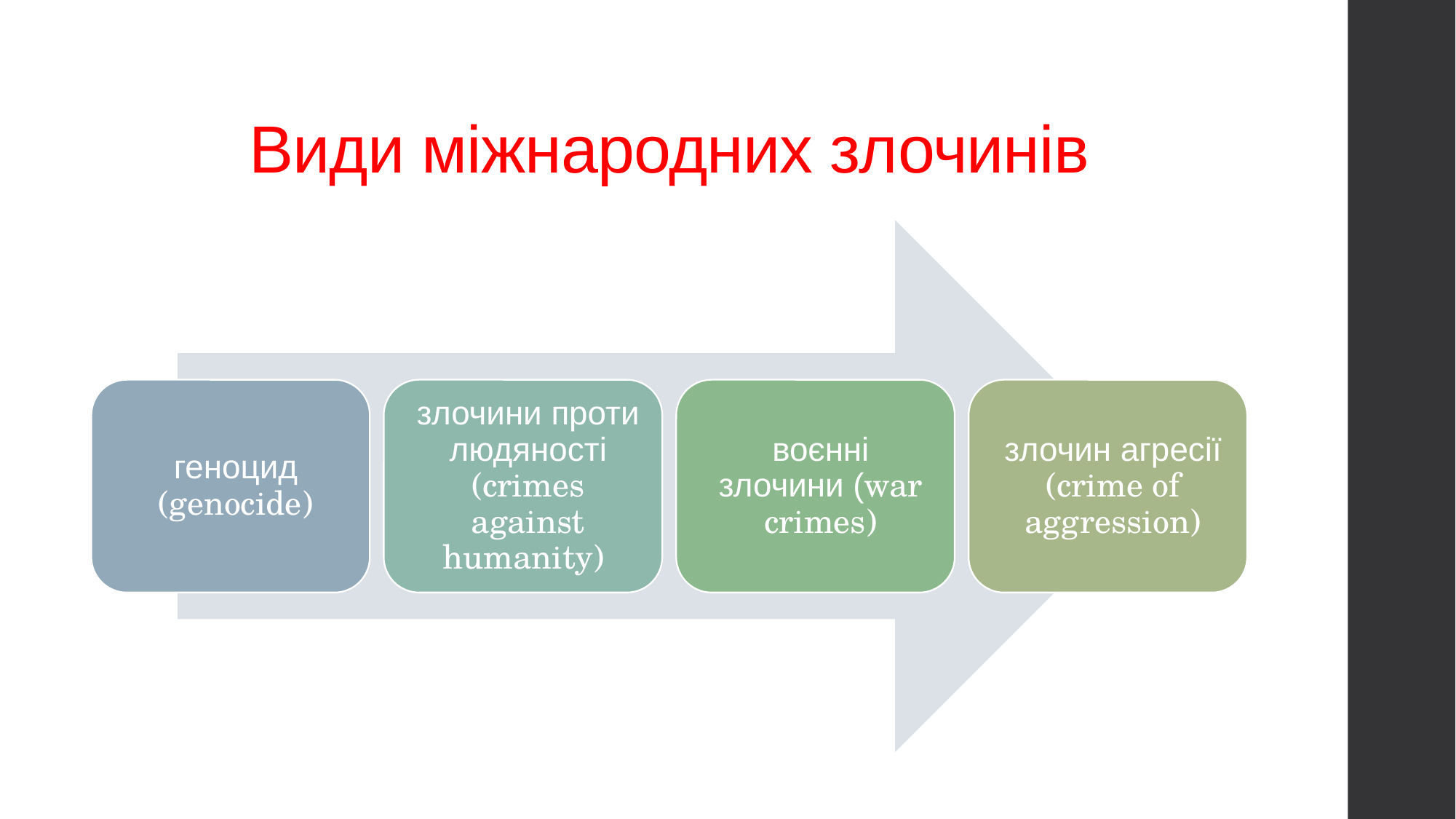

# Види міжнародних злочинів
геноцид (genocide)
злочини проти людяності (crimes against humanity)
воєнні злочини (war crimes)
злочин агресії (crime of aggression)